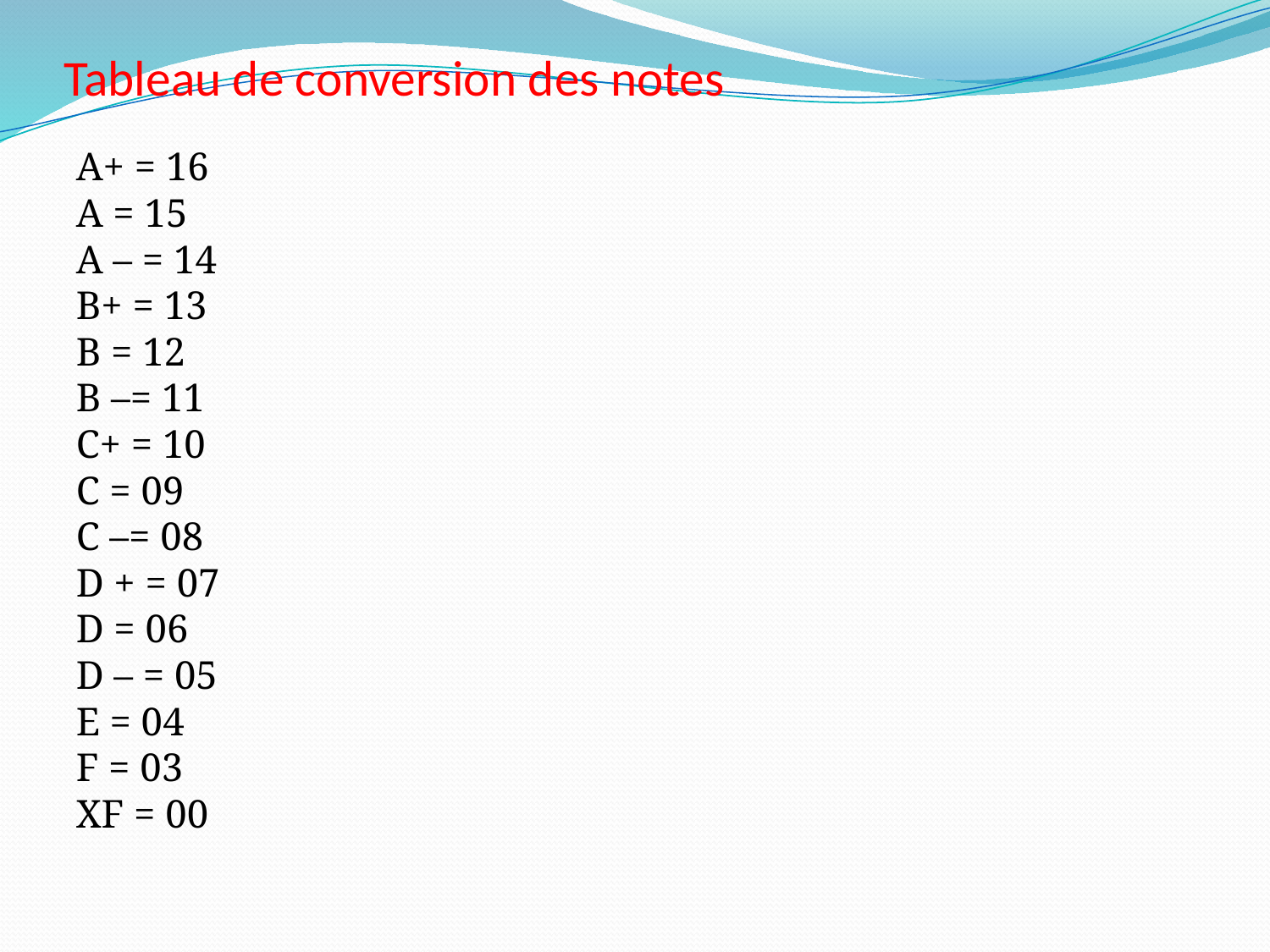

# Tableau de conversion des notes
A+ = 16
A = 15
A – = 14
B+ = 13
B = 12
B –= 11
C+ = 10
C = 09
C –= 08
D + = 07
D = 06
D – = 05
E = 04
F = 03
XF = 00